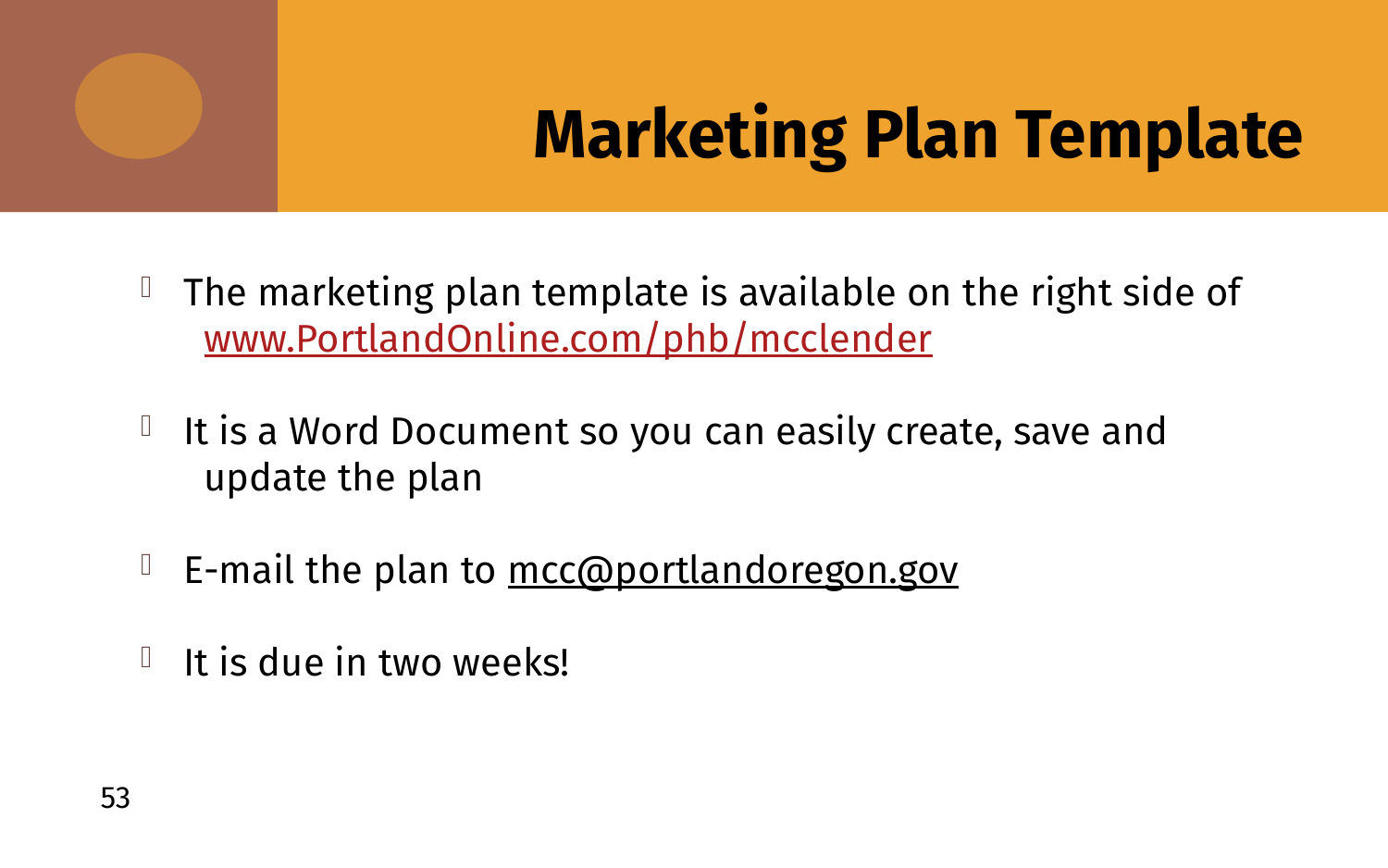

# Marketing Plan Template
 The marketing plan template is available on the right side of
   www.PortlandOnline.com/phb/mcclender

 It is a Word Document so you can easily create, save and
   update the plan

 E-mail the plan to mcc@portlandoregon.gov

 It is due in two weeks!
53